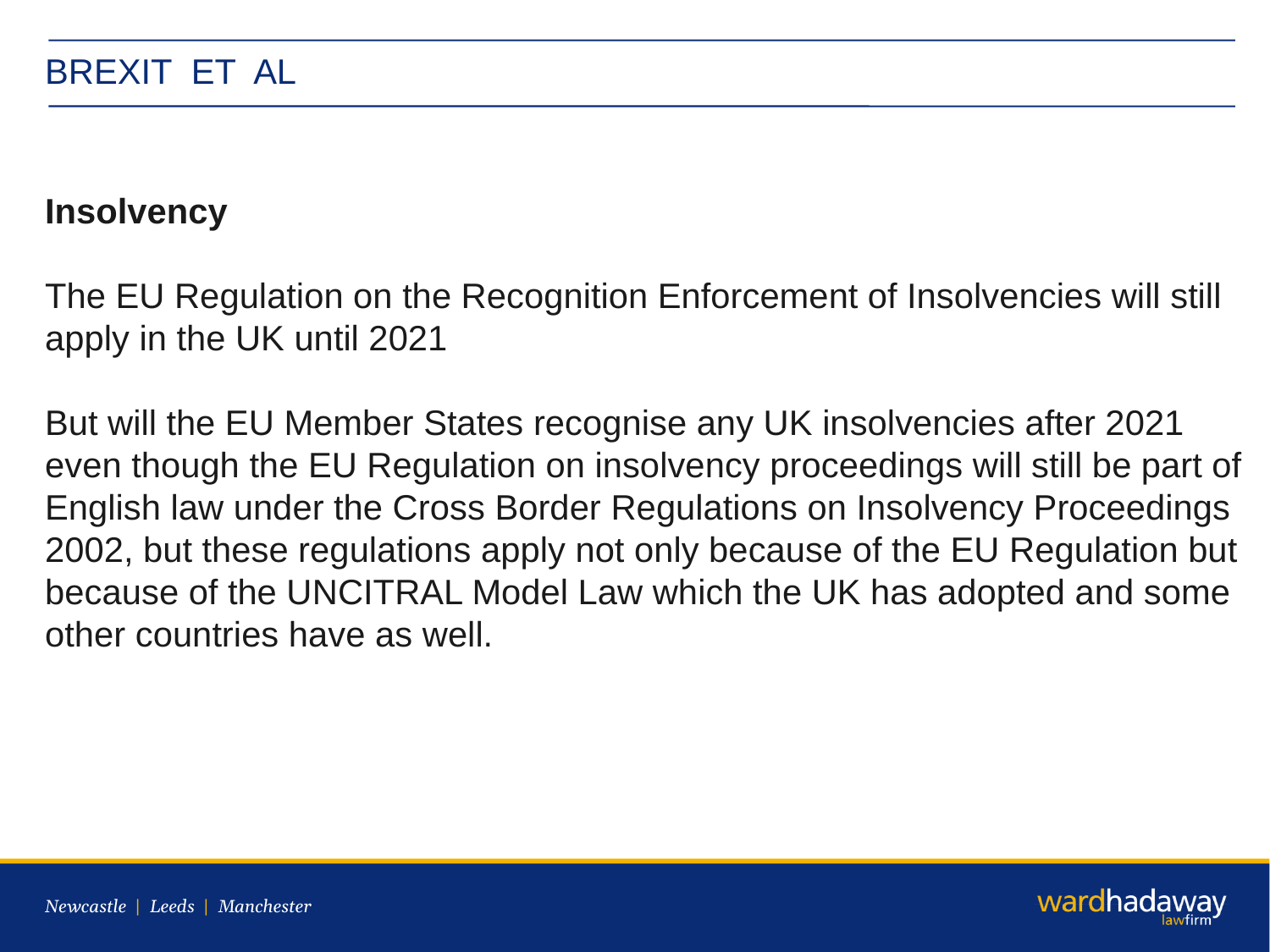

# BREXIT  ET  AL
Insolvency
The EU Regulation on the Recognition Enforcement of Insolvencies will still apply in the UK until 2021
But will the EU Member States recognise any UK insolvencies after 2021 even though the EU Regulation on insolvency proceedings will still be part of English law under the Cross Border Regulations on Insolvency Proceedings 2002, but these regulations apply not only because of the EU Regulation but because of the UNCITRAL Model Law which the UK has adopted and some other countries have as well.